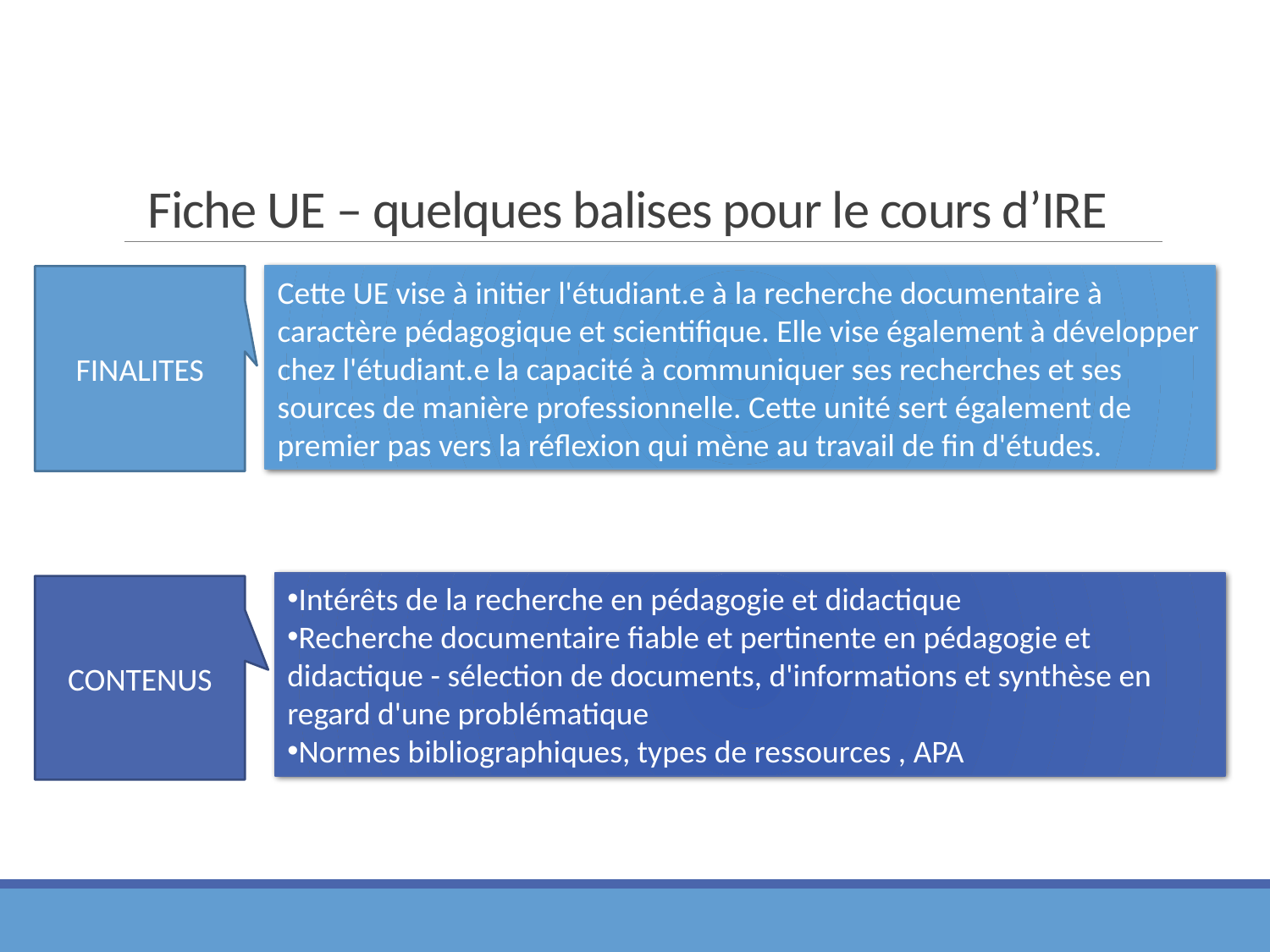

# Fiche UE – quelques balises pour le cours d’IRE
FINALITES
Cette UE vise à initier l'étudiant.e à la recherche documentaire à caractère pédagogique et scientifique. Elle vise également à développer chez l'étudiant.e la capacité à communiquer ses recherches et ses sources de manière professionnelle. Cette unité sert également de premier pas vers la réflexion qui mène au travail de fin d'études.
Intérêts de la recherche en pédagogie et didactique
Recherche documentaire fiable et pertinente en pédagogie et didactique - sélection de documents, d'informations et synthèse en regard d'une problématique
Normes bibliographiques, types de ressources , APA
CONTENUS